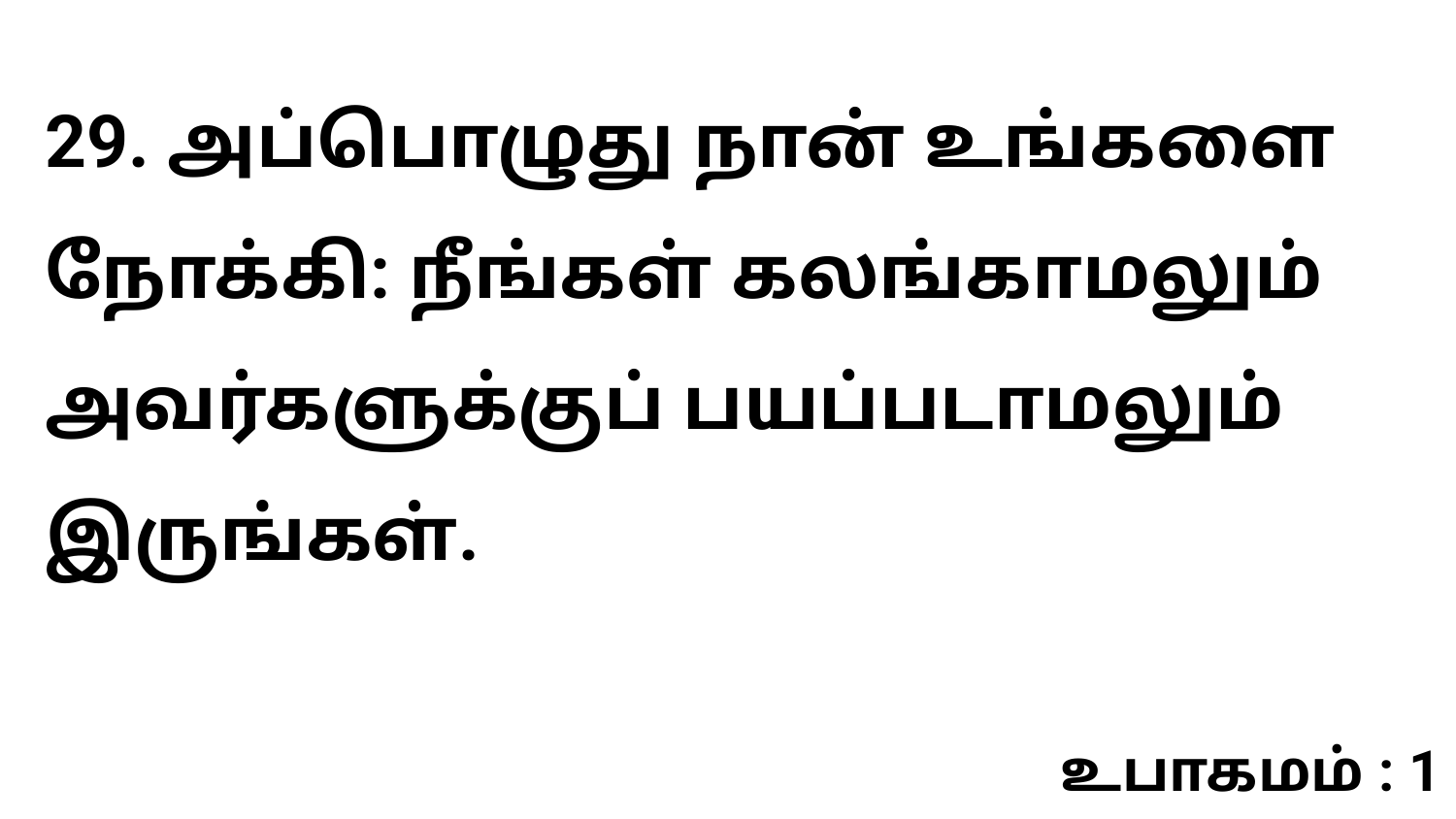

29. அப்பொழுது நான் உங்களை நோக்கி: நீங்கள் கலங்காமலும் அவர்களுக்குப் பயப்படாமலும் இருங்கள்.
உபாகமம் : 1